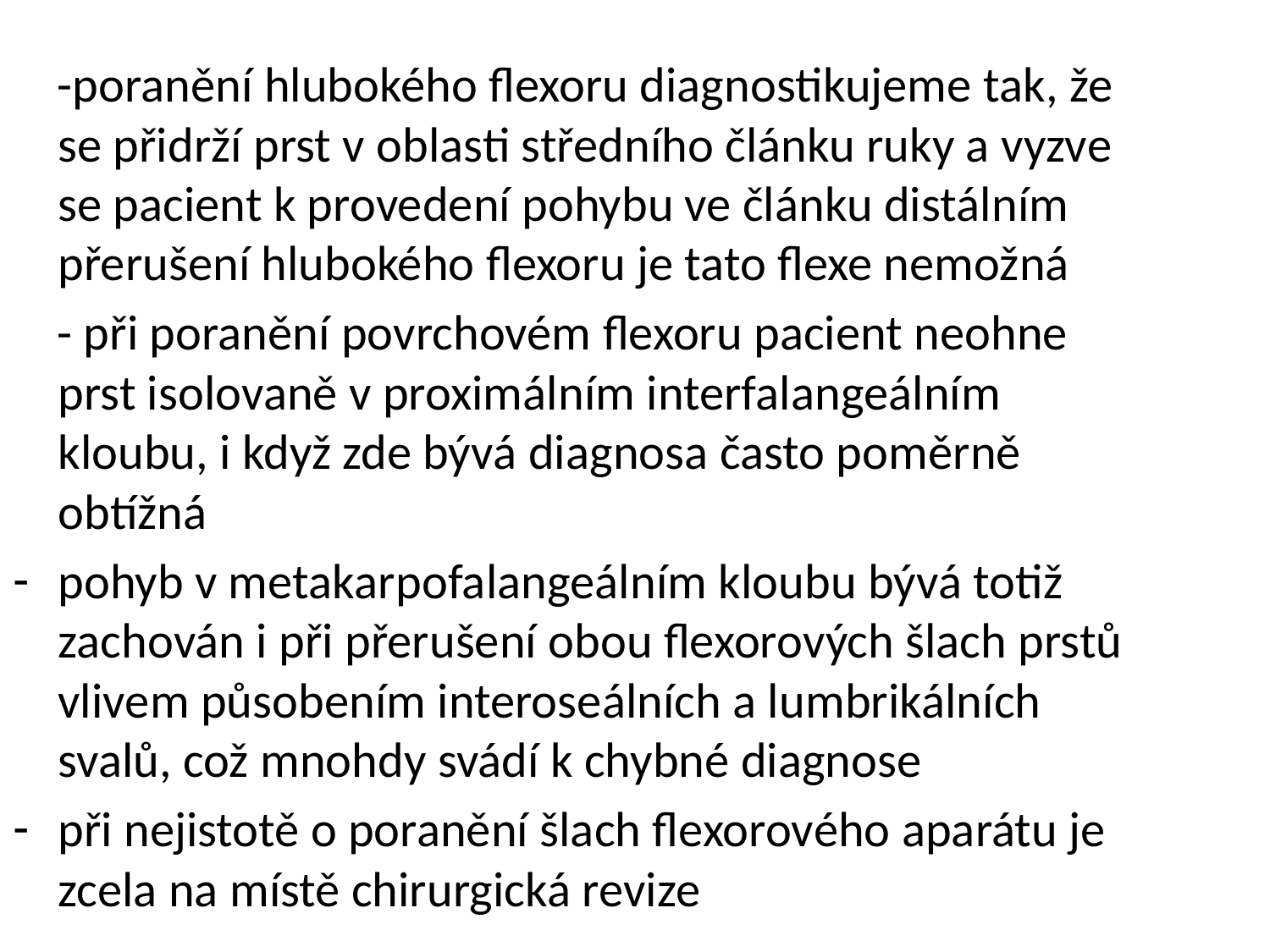

-poranění hlubokého flexoru diagnostikujeme tak, že se přidrží prst v oblasti středního článku ruky a vyzve se pacient k provedení pohybu ve článku distálním přerušení hlubokého flexoru je tato flexe nemožná
    - při poranění povrchovém flexoru pacient neohne prst isolovaně v proximálním interfalangeálním kloubu, i když zde bývá diagnosa často poměrně obtížná
pohyb v metakarpofalangeálním kloubu bývá totiž zachován i při přerušení obou flexorových šlach prstů vlivem působením interoseálních a lumbrikálních svalů, což mnohdy svádí k chybné diagnose
při nejistotě o poranění šlach flexorového aparátu je zcela na místě chirurgická revize